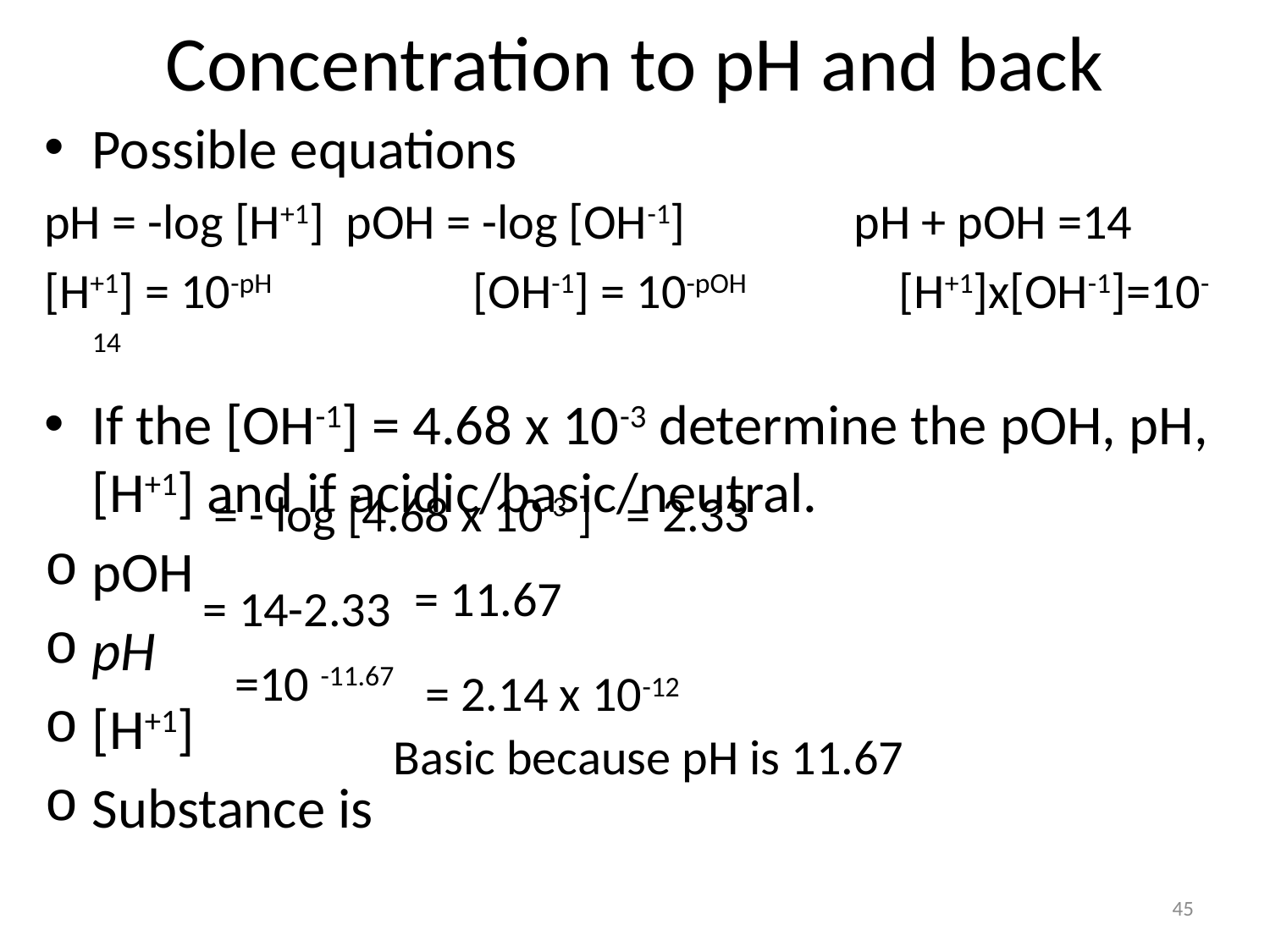

# Concentration to pH and back
Possible equations
pH = -log [H+1]	pOH = -log [OH-1]		pH + pOH =14
[H+1] = 10-pH	 	[OH-1] = 10-pOH	    [H+1]x[OH-1]=10-14
If the [OH-1] = 4.68 x 10-3 determine the pOH, pH, [H+1] and if acidic/basic/neutral.
pOH
pH
[H+1]
Substance is
= - log [4.68 x 10-3 ]
= 2.33
= 11.67
= 14-2.33
=10 -11.67
= 2.14 x 10-12
Basic because pH is 11.67
45